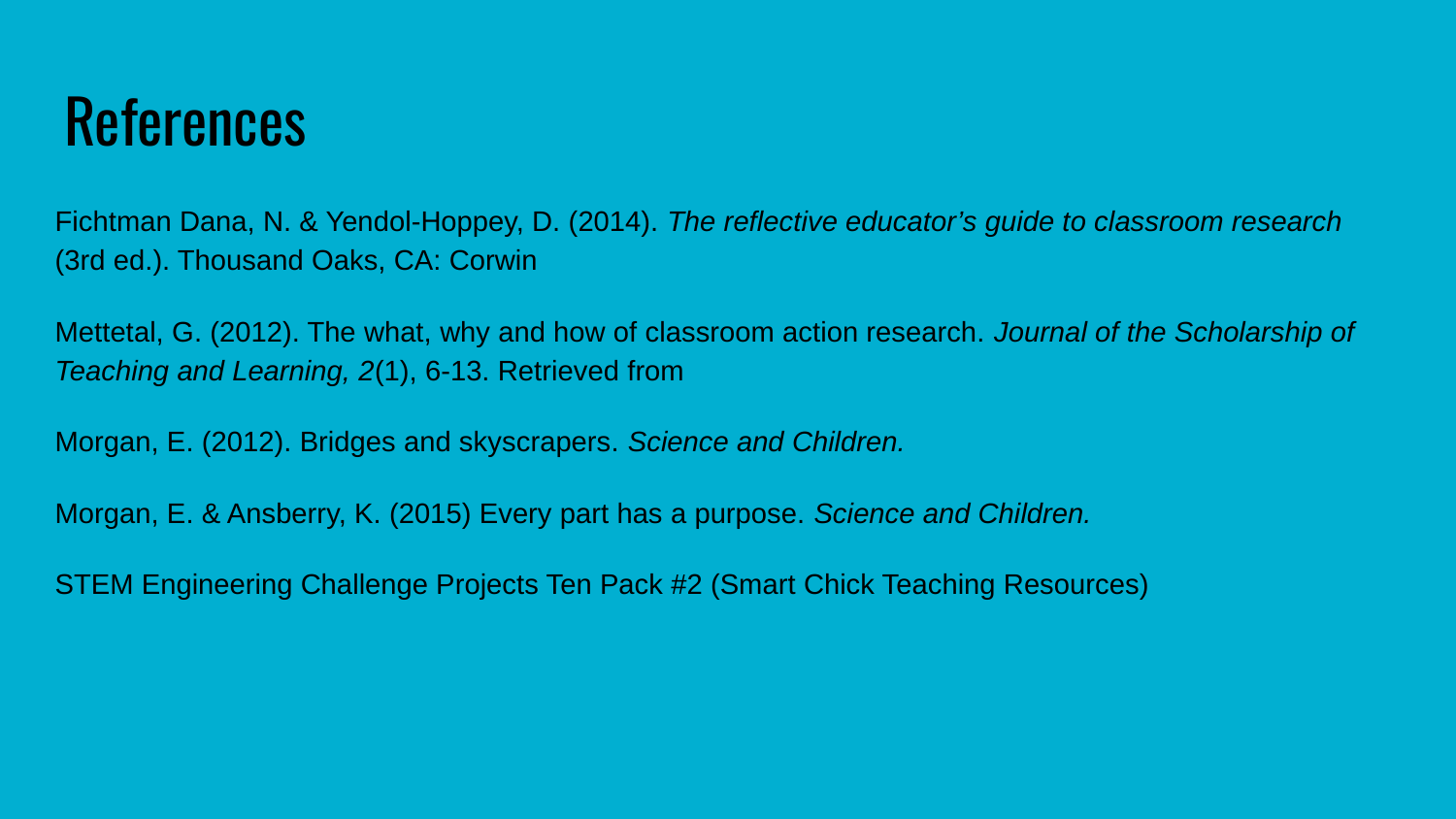

# References
Fichtman Dana, N. & Yendol-Hoppey, D. (2014). The reflective educator’s guide to classroom research (3rd ed.). Thousand Oaks, CA: Corwin
Mettetal, G. (2012). The what, why and how of classroom action research. Journal of the Scholarship of Teaching and Learning, 2(1), 6-13. Retrieved from http://josotl.indiana.edu/article/view/1589/1588
Morgan, E. (2012). Bridges and skyscrapers. Science and Children.
Morgan, E. & Ansberry, K. (2015) Every part has a purpose. Science and Children.
STEM Engineering Challenge Projects Ten Pack #2 (Smart Chick Teaching Resources)